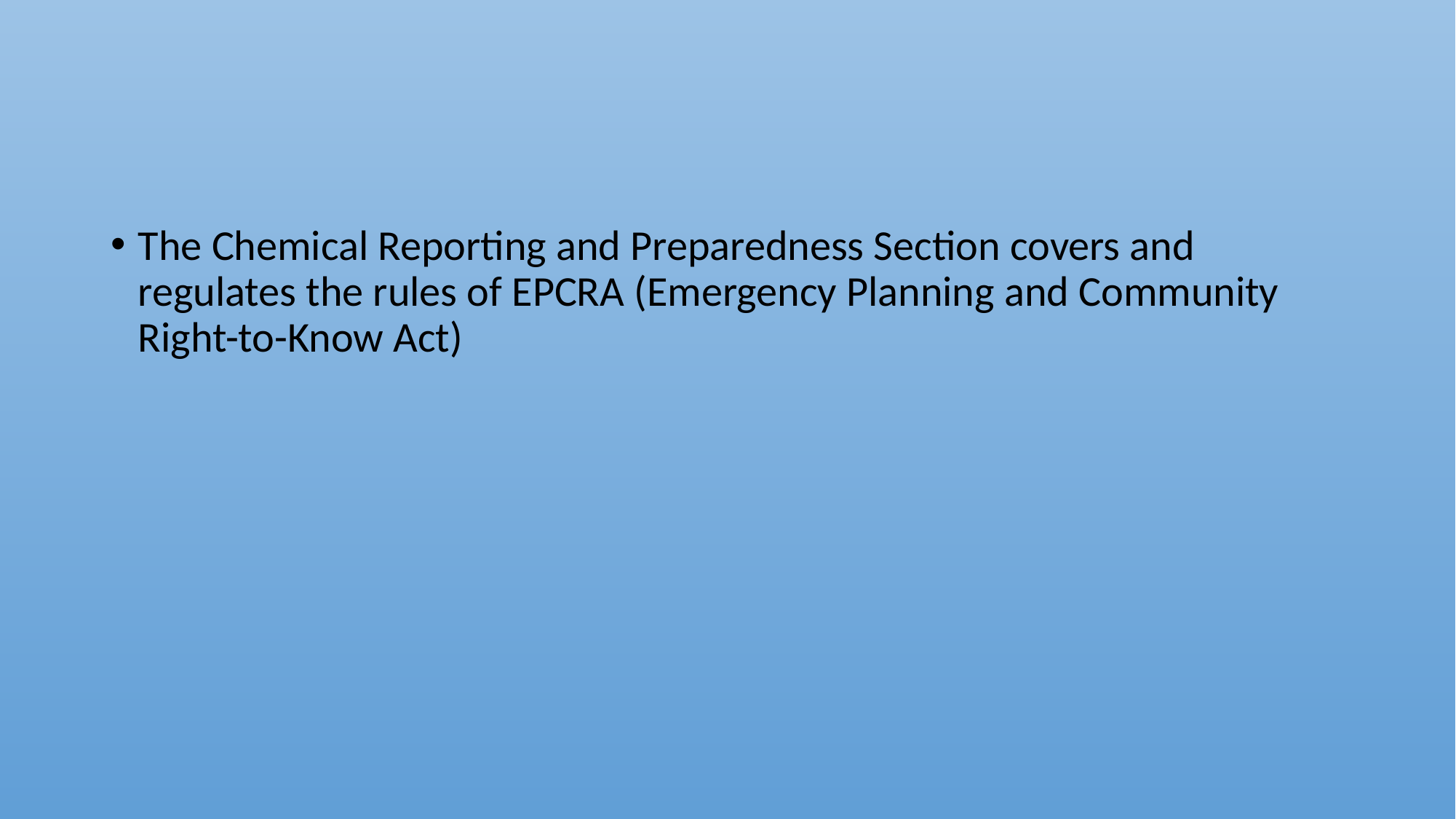

#
The Chemical Reporting and Preparedness Section covers and regulates the rules of EPCRA (Emergency Planning and Community Right-to-Know Act)